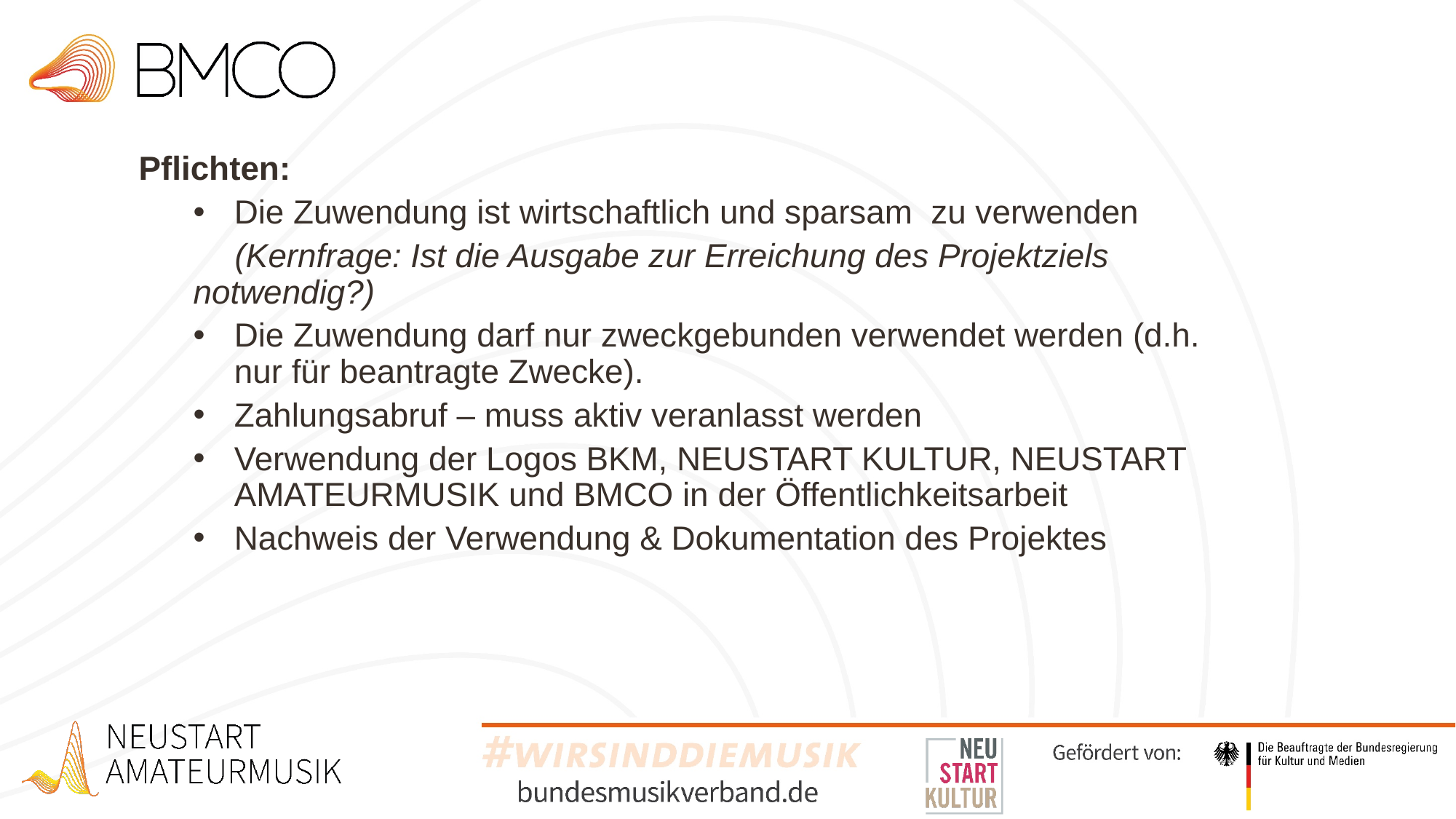

Pflichten:
Die Zuwendung ist wirtschaftlich und sparsam  zu verwenden
(Kernfrage: Ist die Ausgabe zur Erreichung des Projektziels 	notwendig?)
Die Zuwendung darf nur zweckgebunden verwendet werden (d.h. nur für beantragte Zwecke).
Zahlungsabruf – muss aktiv veranlasst werden
Verwendung der Logos BKM, NEUSTART KULTUR, NEUSTART AMATEURMUSIK und BMCO in der Öffentlichkeitsarbeit
Nachweis der Verwendung & Dokumentation des Projektes